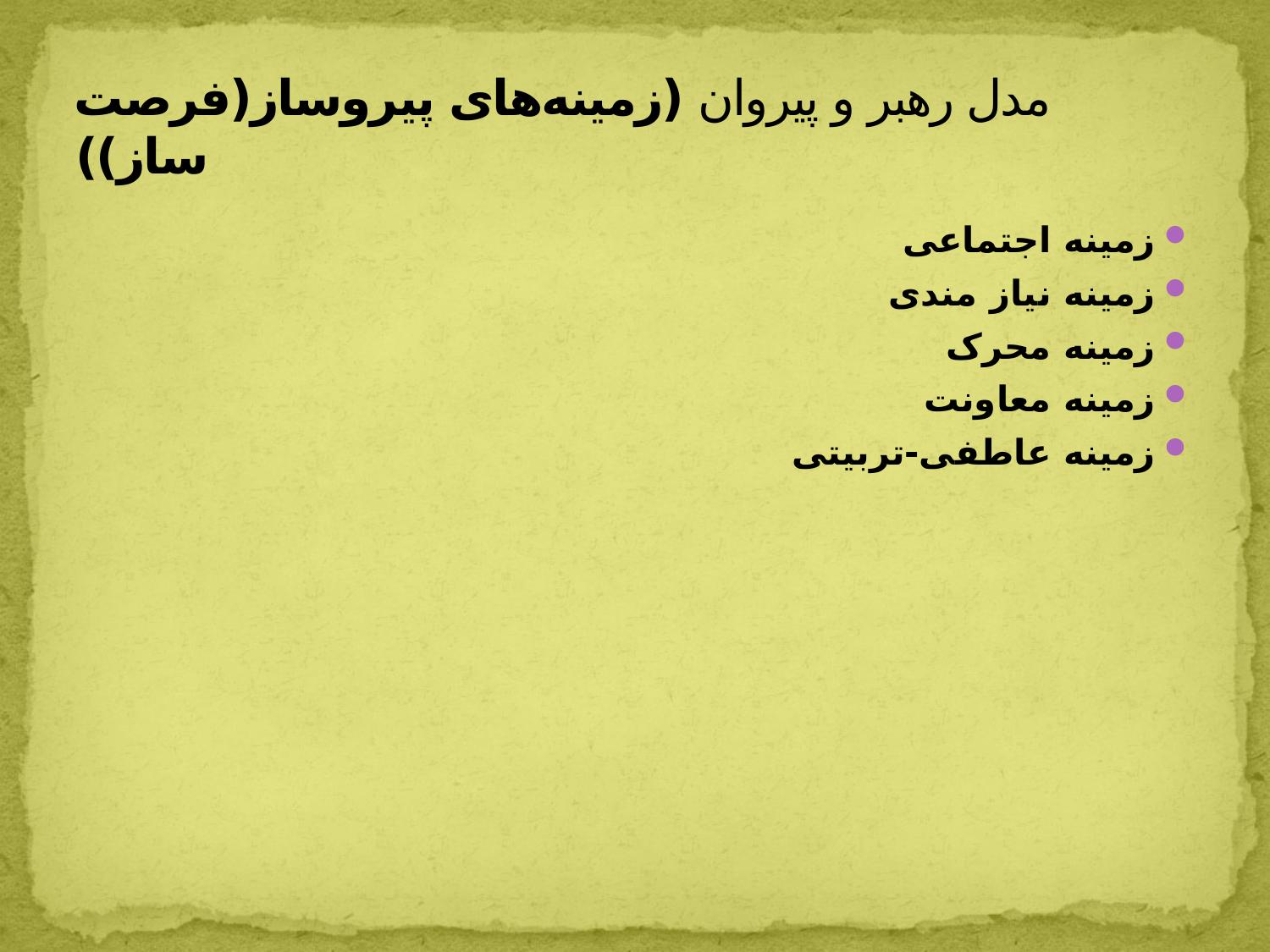

# مدل رهبر و پیروان (زمینه‌های پیروساز(فرصت ساز))
زمینه اجتماعی
زمینه نیاز مندی
زمینه محرک
زمینه معاونت
زمینه عاطفی-تربیتی